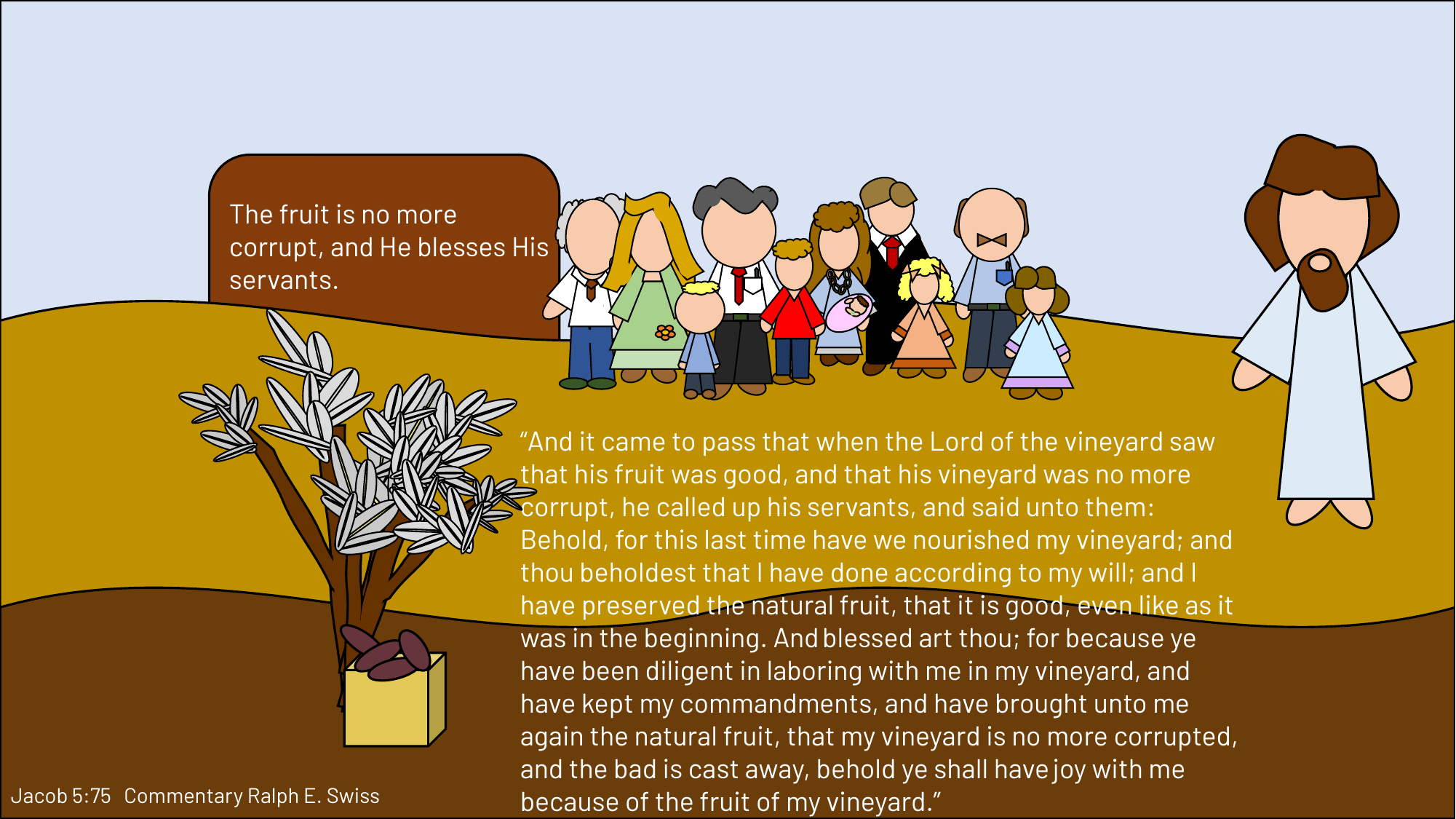

The fruit is no more corrupt, and He blesses His servants.

“And it came to pass that when the Lord of the vineyard saw that his fruit was good, and that his vineyard was no more corrupt, he called up his servants, and said unto them: Behold, for this last time have we nourished my vineyard; and thou beholdest that I have done according to my will; and I have preserved the natural fruit, that it is good, even like as it was in the beginning. And blessed art thou; for because ye have been diligent in laboring with me in my vineyard, and have kept my commandments, and have brought unto me again the natural fruit, that my vineyard is no more corrupted, and the bad is cast away, behold ye shall have joy with me because of the fruit of my vineyard.”

Jacob 5:75   Commentary Ralph E. Swiss